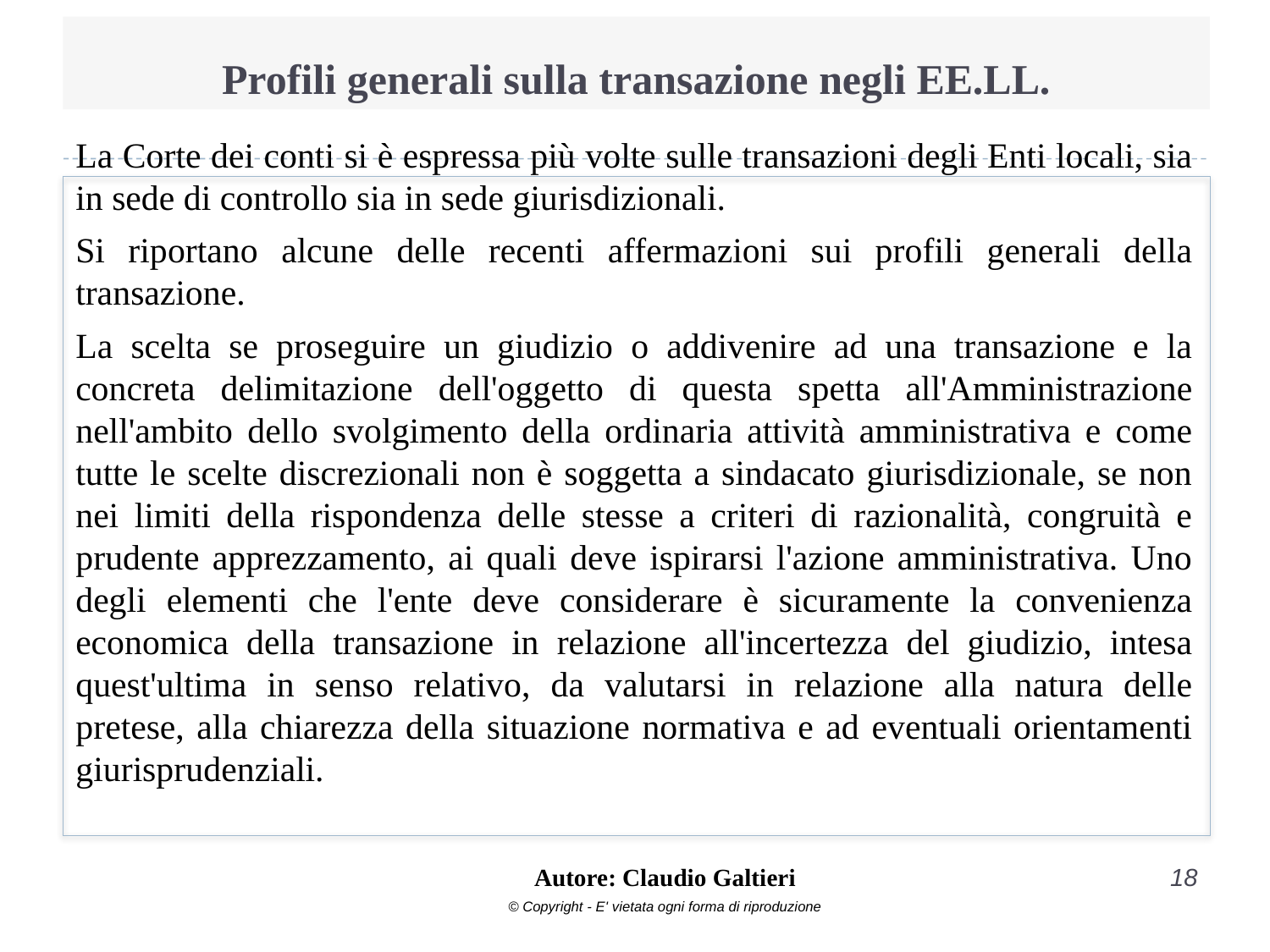

# Profili generali sulla transazione negli EE.LL.
La Corte dei conti si è espressa più volte sulle transazioni degli Enti locali, sia in sede di controllo sia in sede giurisdizionali.
Si riportano alcune delle recenti affermazioni sui profili generali della transazione.
La scelta se proseguire un giudizio o addivenire ad una transazione e la concreta delimitazione dell'oggetto di questa spetta all'Amministrazione nell'ambito dello svolgimento della ordinaria attività amministrativa e come tutte le scelte discrezionali non è soggetta a sindacato giurisdizionale, se non nei limiti della rispondenza delle stesse a criteri di razionalità, congruità e prudente apprezzamento, ai quali deve ispirarsi l'azione amministrativa. Uno degli elementi che l'ente deve considerare è sicuramente la convenienza economica della transazione in relazione all'incertezza del giudizio, intesa quest'ultima in senso relativo, da valutarsi in relazione alla natura delle pretese, alla chiarezza della situazione normativa e ad eventuali orientamenti giurisprudenziali.